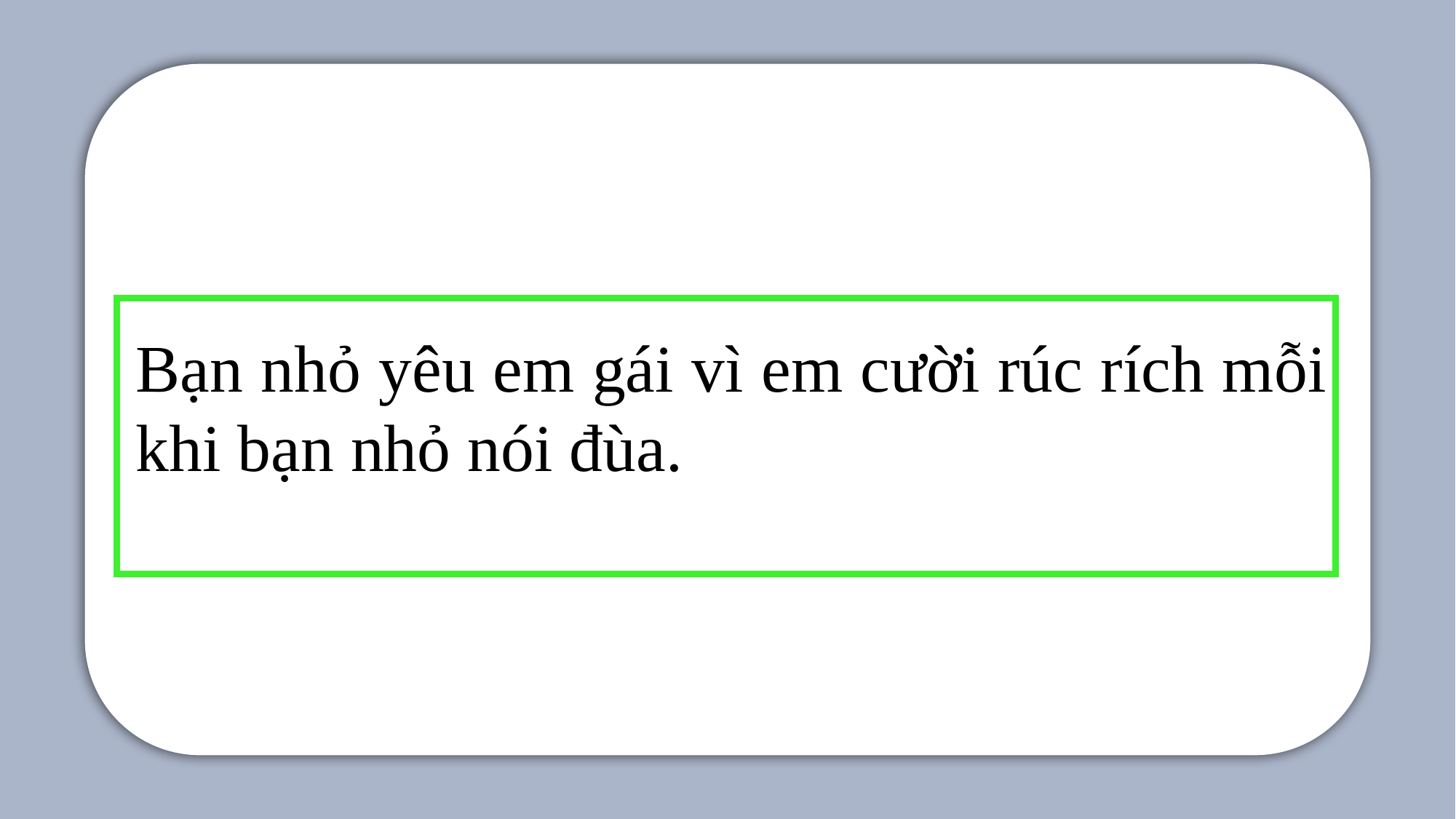

Bạn nhỏ yêu em gái vì em cười rúc rích mỗi khi bạn nhỏ nói đùa.